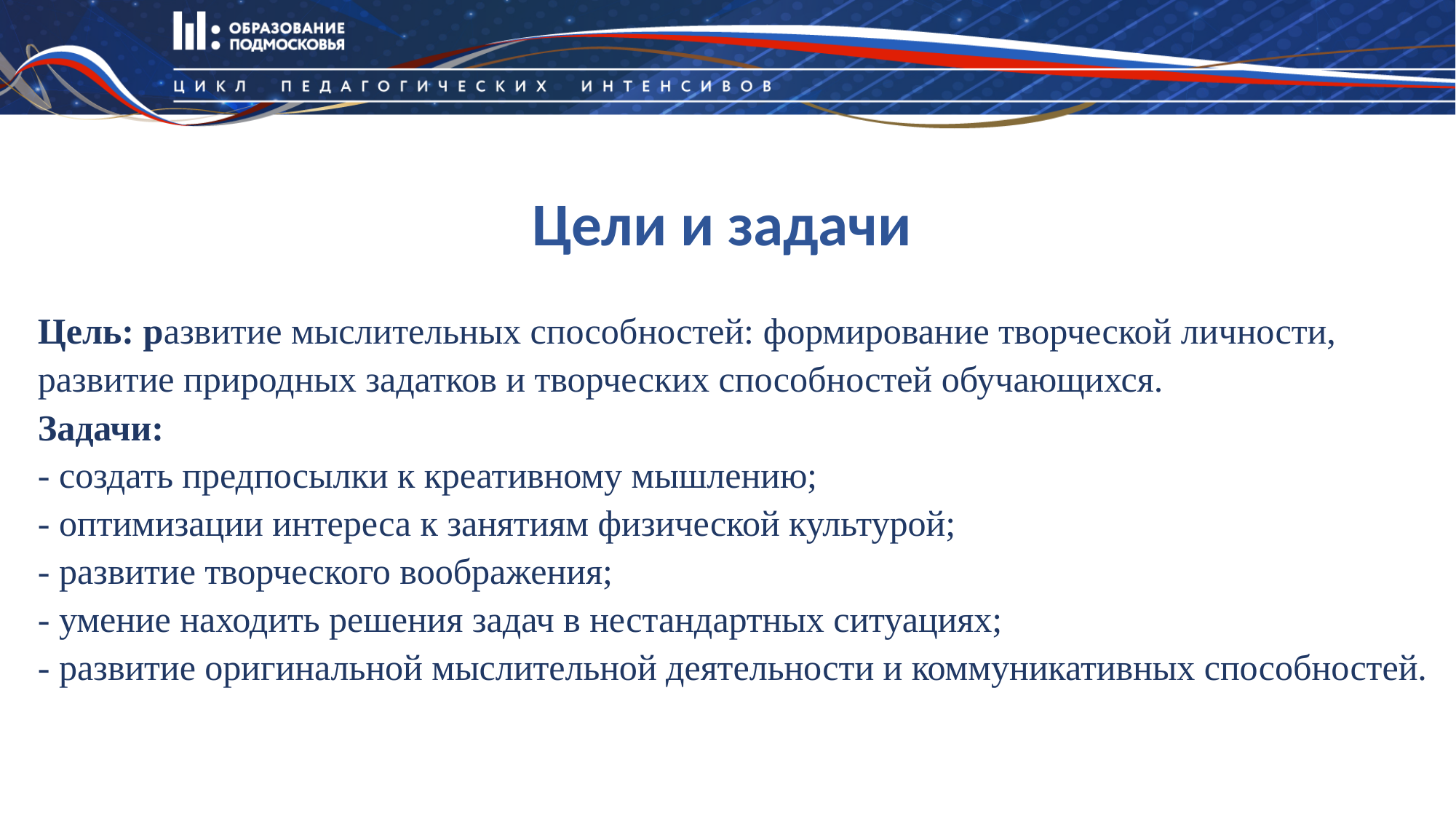

# Цели и задачи
Цель: развитие мыслительных способностей: формирование творческой личности, развитие природных задатков и творческих способностей обучающихся.
Задачи:
- создать предпосылки к креативному мышлению;
- оптимизации интереса к занятиям физической культурой;
- развитие творческого воображения;
- умение находить решения задач в нестандартных ситуациях;
- развитие оригинальной мыслительной деятельности и коммуникативных способностей.